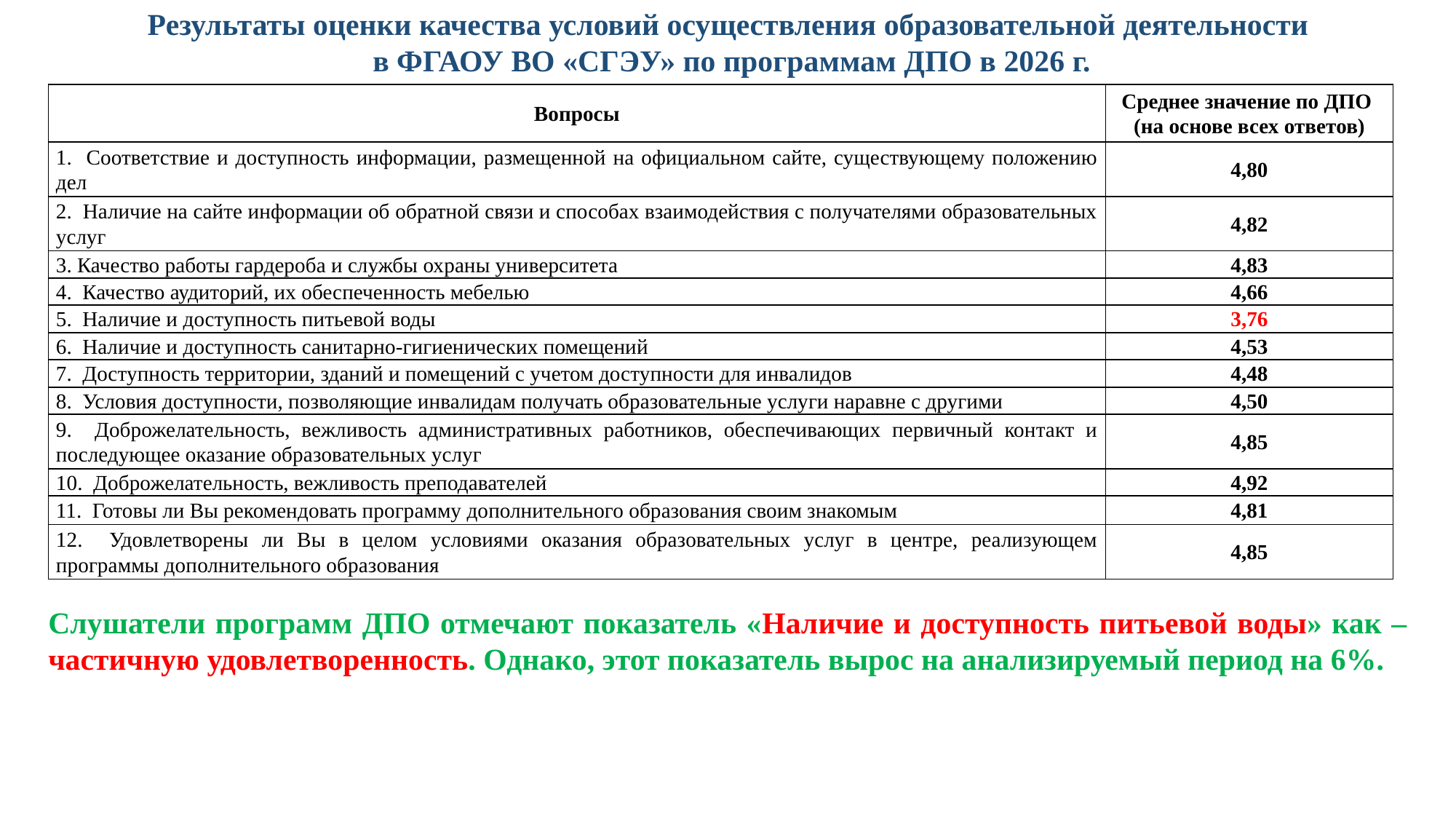

Результаты оценки качества условий осуществления образовательной деятельности
в ФГАОУ ВО «СГЭУ» по программам ДПО в 2026 г.
| Вопросы | Среднее значение по ДПО (на основе всех ответов) |
| --- | --- |
| 1. Соответствие и доступность информации, размещенной на официальном сайте, существующему положению дел | 4,80 |
| 2. Наличие на сайте информации об обратной связи и способах взаимодействия с получателями образовательных услуг | 4,82 |
| 3. Качество работы гардероба и службы охраны университета | 4,83 |
| 4. Качество аудиторий, их обеспеченность мебелью | 4,66 |
| 5. Наличие и доступность питьевой воды | 3,76 |
| 6. Наличие и доступность санитарно-гигиенических помещений | 4,53 |
| 7. Доступность территории, зданий и помещений с учетом доступности для инвалидов | 4,48 |
| 8. Условия доступности, позволяющие инвалидам получать образовательные услуги наравне с другими | 4,50 |
| 9. Доброжелательность, вежливость административных работников, обеспечивающих первичный контакт и последующее оказание образовательных услуг | 4,85 |
| 10. Доброжелательность, вежливость преподавателей | 4,92 |
| 11. Готовы ли Вы рекомендовать программу дополнительного образования своим знакомым | 4,81 |
| 12. Удовлетворены ли Вы в целом условиями оказания образовательных услуг в центре, реализующем программы дополнительного образования | 4,85 |
Слушатели программ ДПО отмечают показатель «Наличие и доступность питьевой воды» как – частичную удовлетворенность. Однако, этот показатель вырос на анализируемый период на 6%.